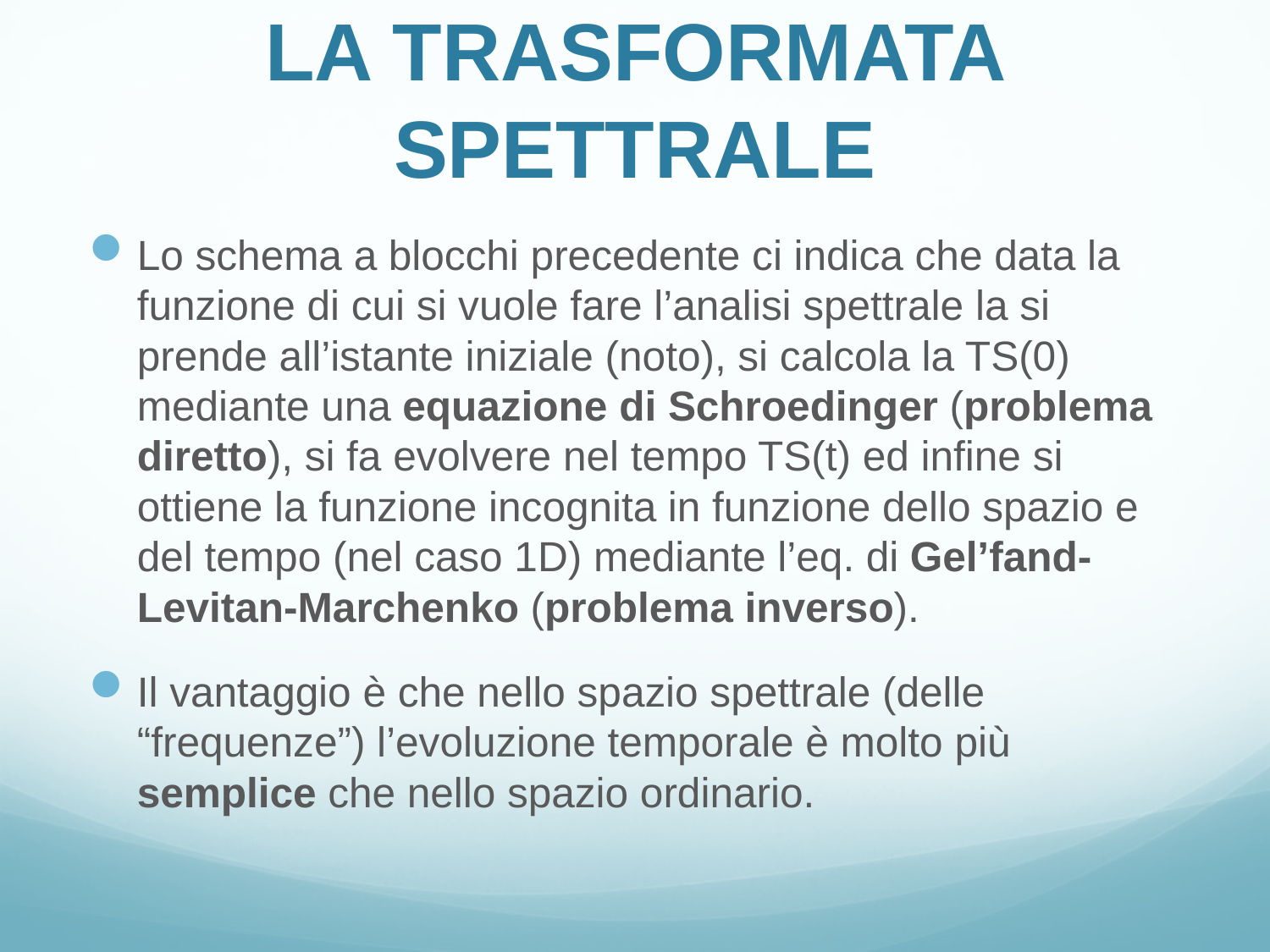

# LA TRASFORMATA SPETTRALE
Lo schema a blocchi precedente ci indica che data la funzione di cui si vuole fare l’analisi spettrale la si prende all’istante iniziale (noto), si calcola la TS(0) mediante una equazione di Schroedinger (problema diretto), si fa evolvere nel tempo TS(t) ed infine si ottiene la funzione incognita in funzione dello spazio e del tempo (nel caso 1D) mediante l’eq. di Gel’fand-Levitan-Marchenko (problema inverso).
Il vantaggio è che nello spazio spettrale (delle “frequenze”) l’evoluzione temporale è molto più semplice che nello spazio ordinario.